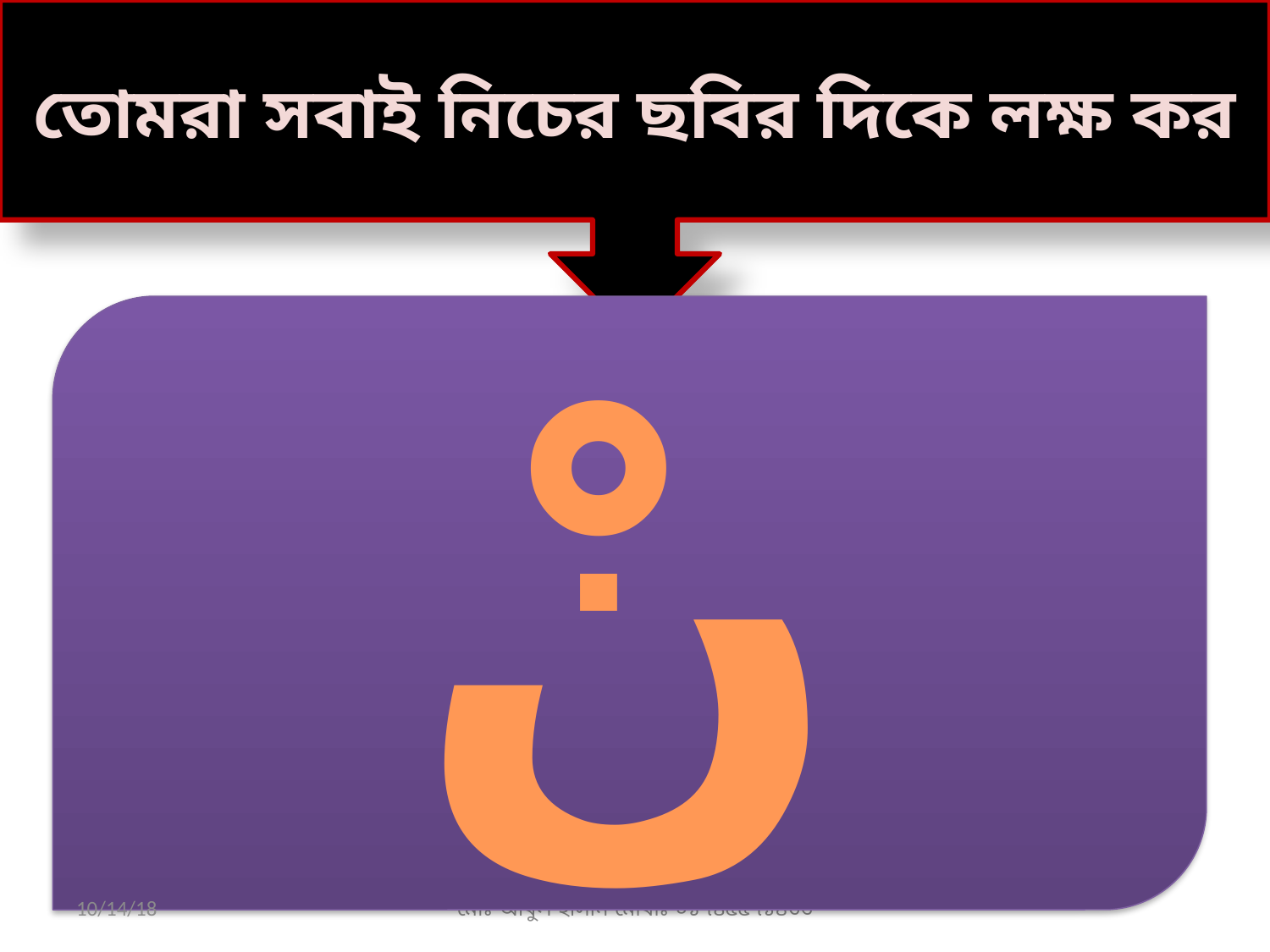

তোমরা সবাই নিচের ছবির দিকে লক্ষ কর
نْ
10/14/18
মোঃ আবুল হাসান মোবাঃ ০১৭৪৫৫৭১৪৩৬